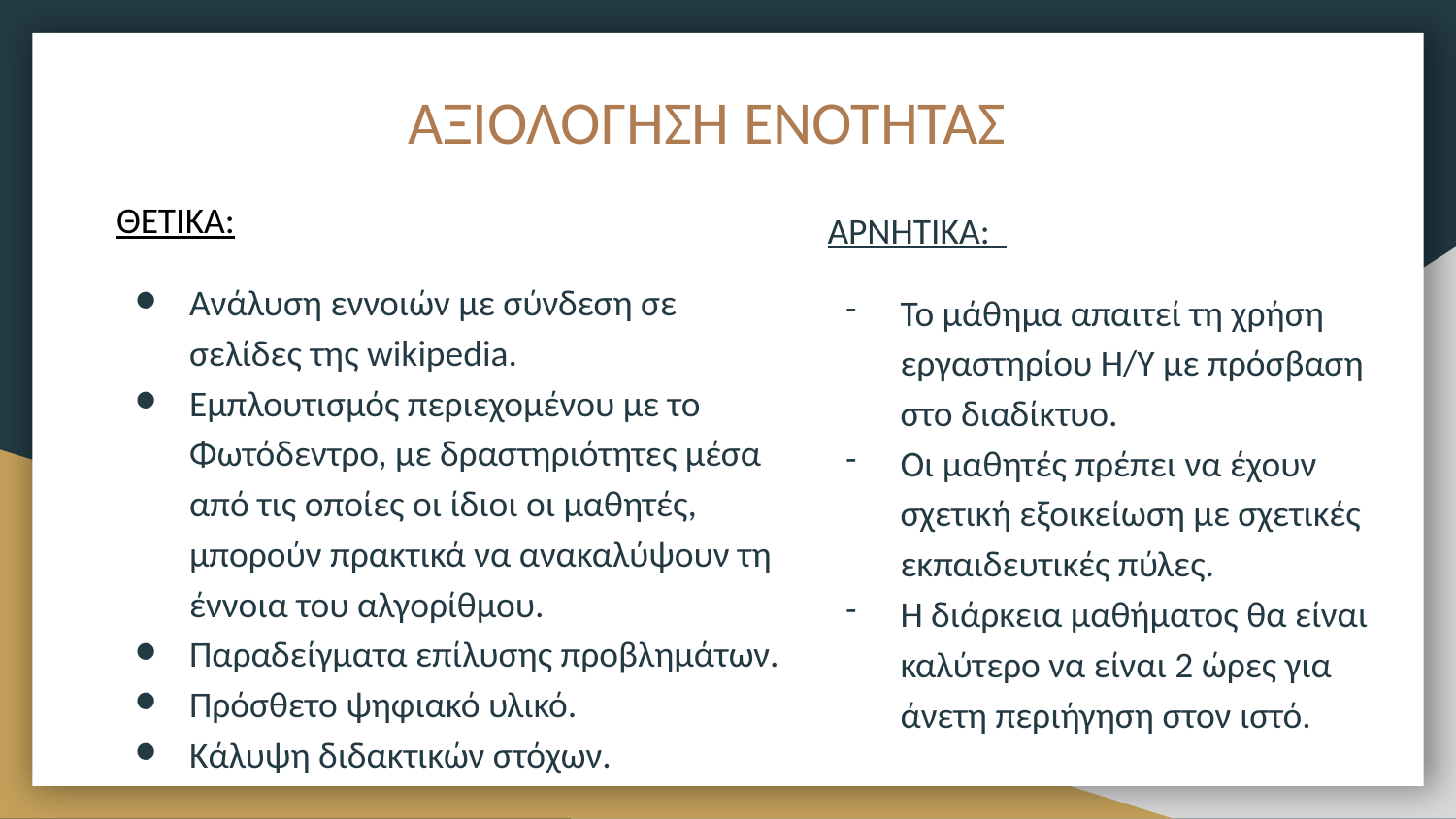

# ΑΞΙΟΛΟΓΗΣΗ ΕΝΟΤΗΤΑΣ
ΘΕΤΙΚΑ:
Ανάλυση εννοιών με σύνδεση σε σελίδες της wikipedia.
Εμπλουτισμός περιεχομένου με το Φωτόδεντρο, με δραστηριότητες μέσα από τις οποίες οι ίδιοι οι μαθητές, μπορούν πρακτικά να ανακαλύψουν τη έννοια του αλγορίθμου.
Παραδείγματα επίλυσης προβλημάτων.
Πρόσθετο ψηφιακό υλικό.
Κάλυψη διδακτικών στόχων.

ΑΡΝΗΤΙΚΑ:
Το μάθημα απαιτεί τη χρήση εργαστηρίου Η/Υ με πρόσβαση στο διαδίκτυο.
Οι μαθητές πρέπει να έχουν σχετική εξοικείωση με σχετικές εκπαιδευτικές πύλες.
Η διάρκεια μαθήματος θα είναι  καλύτερο να είναι 2 ώρες για άνετη περιήγηση στον ιστό.